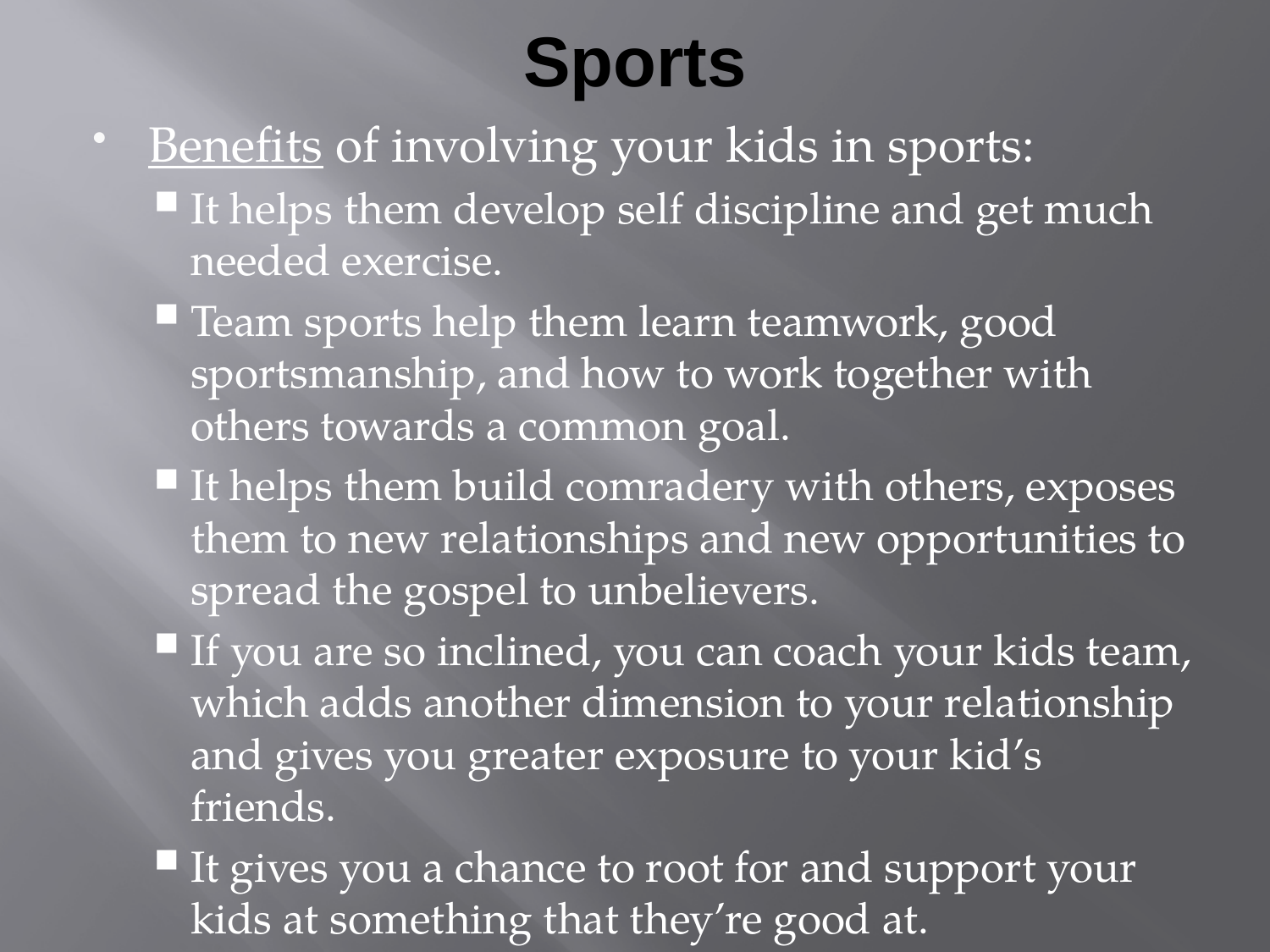

# Sports
Benefits of involving your kids in sports:
It helps them develop self discipline and get much needed exercise.
Team sports help them learn teamwork, good sportsmanship, and how to work together with others towards a common goal.
It helps them build comradery with others, exposes them to new relationships and new opportunities to spread the gospel to unbelievers.
If you are so inclined, you can coach your kids team, which adds another dimension to your relationship and gives you greater exposure to your kid’s friends.
It gives you a chance to root for and support your kids at something that they’re good at.